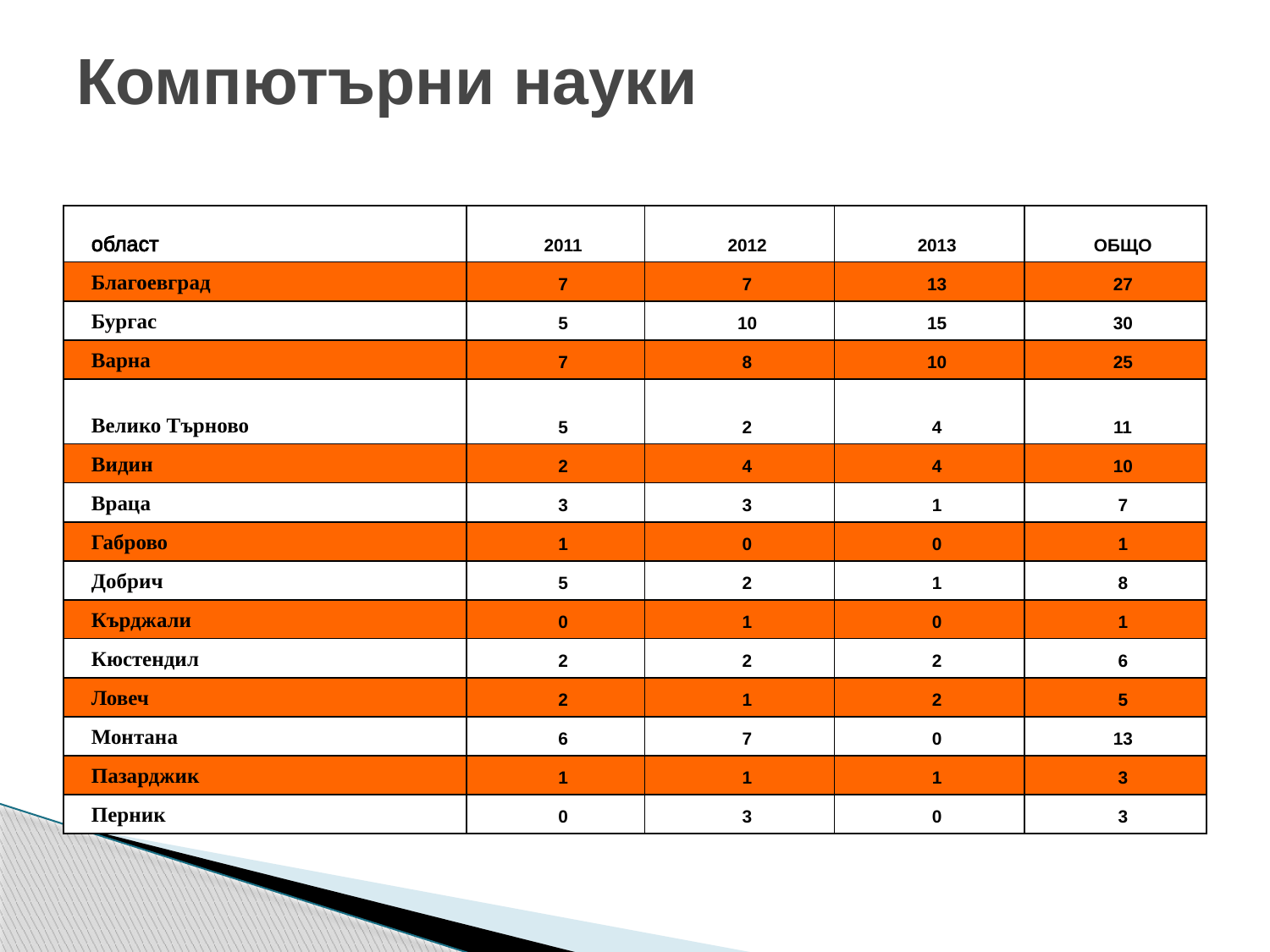

# Компютърни науки
| област | 2011 | 2012 | 2013 | ОБЩО |
| --- | --- | --- | --- | --- |
| Благоевград | 7 | 7 | 13 | 27 |
| Бургас | 5 | 10 | 15 | 30 |
| Варна | 7 | 8 | 10 | 25 |
| Велико Търново | 5 | 2 | 4 | 11 |
| Видин | 2 | 4 | 4 | 10 |
| Враца | 3 | 3 | 1 | 7 |
| Габрово | 1 | 0 | 0 | 1 |
| Добрич | 5 | 2 | 1 | 8 |
| Кърджали | 0 | 1 | 0 | 1 |
| Кюстендил | 2 | 2 | 2 | 6 |
| Ловеч | 2 | 1 | 2 | 5 |
| Монтана | 6 | 7 | 0 | 13 |
| Пазарджик | 1 | 1 | 1 | 3 |
| Перник | 0 | 3 | 0 | 3 |